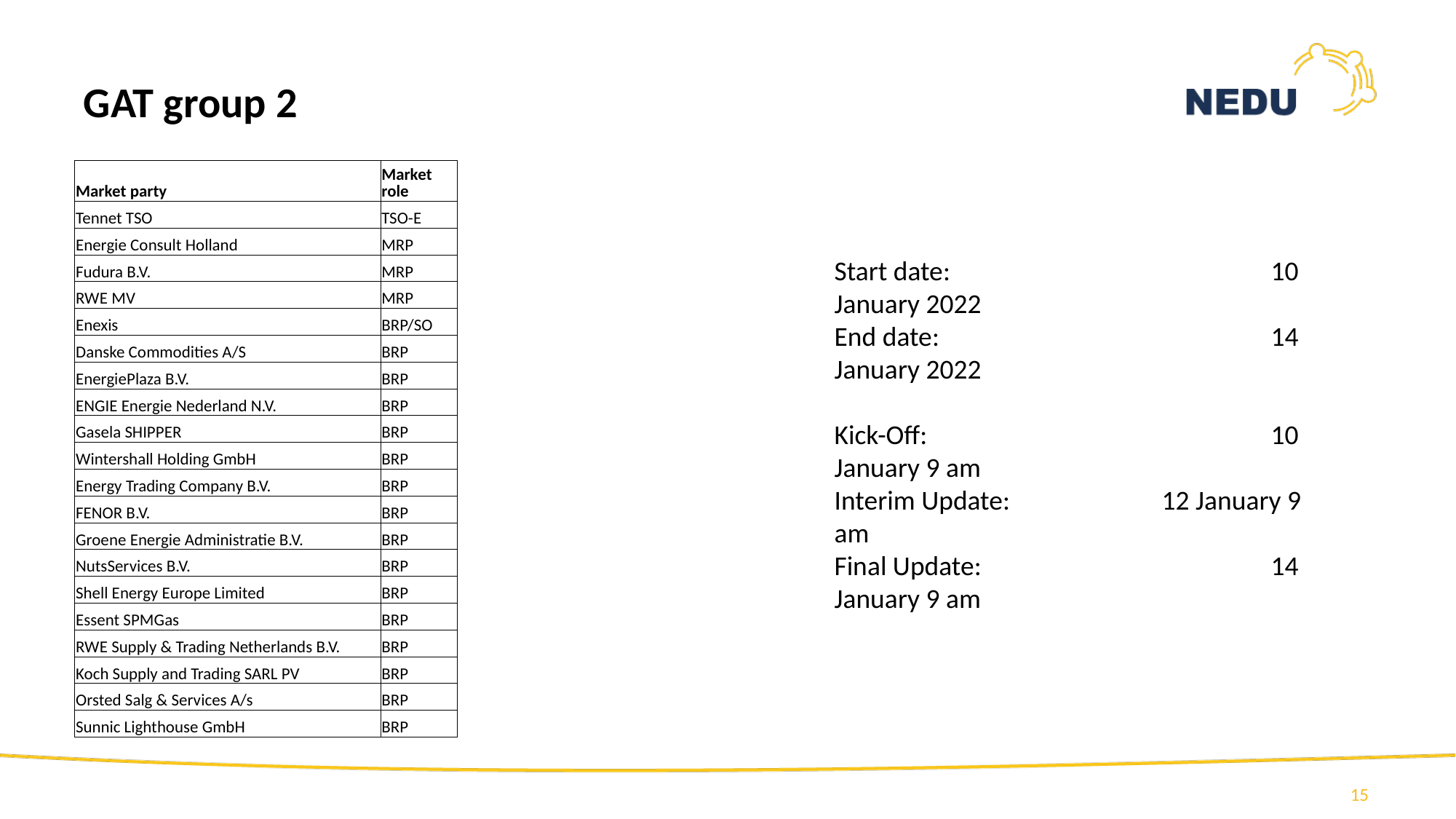

GAT group 2
#

| Market party | Market role |
| --- | --- |
| Tennet TSO | TSO-E |
| Energie Consult Holland | MRP |
| Fudura B.V. | MRP |
| RWE MV | MRP |
| Enexis | BRP/SO |
| Danske Commodities A/S | BRP |
| EnergiePlaza B.V. | BRP |
| ENGIE Energie Nederland N.V. | BRP |
| Gasela SHIPPER | BRP |
| Wintershall Holding GmbH | BRP |
| Energy Trading Company B.V. | BRP |
| FENOR B.V. | BRP |
| Groene Energie Administratie B.V. | BRP |
| NutsServices B.V. | BRP |
| Shell Energy Europe Limited | BRP |
| Essent SPMGas | BRP |
| RWE Supply & Trading Netherlands B.V. | BRP |
| Koch Supply and Trading SARL PV | BRP |
| Orsted Salg & Services A/s | BRP |
| Sunnic Lighthouse GmbH | BRP |
Start date: 			10 January 2022
End date: 			14 January 2022

Kick-Off: 				10 January 9 am
Interim Update: 		12 January 9 am
Final Update: 			14 January 9 am
15